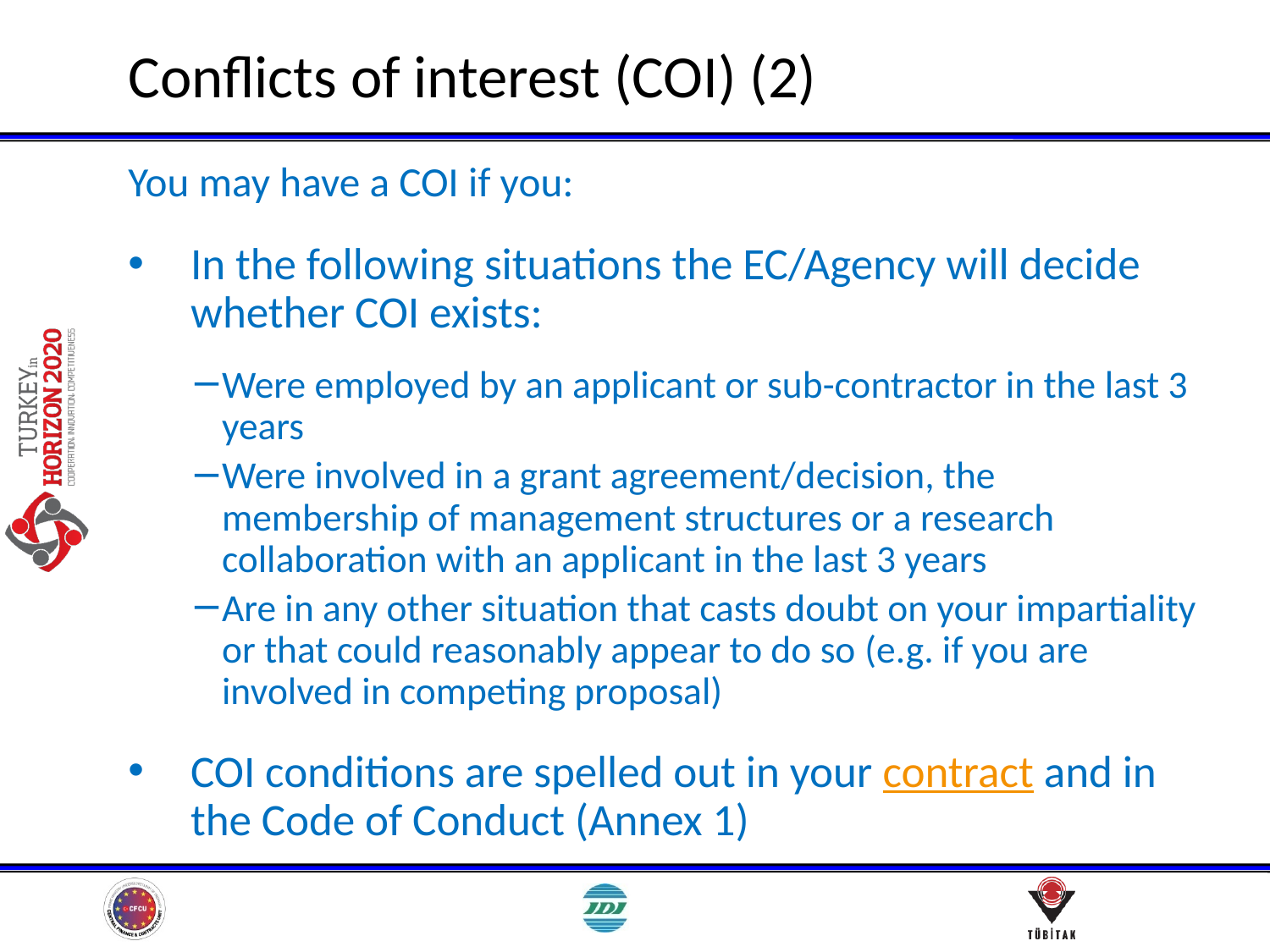

# Conflicts of interest (COI) (2)
You may have a COI if you:
In the following situations the EC/Agency will decide whether COI exists:
Were employed by an applicant or sub-contractor in the last 3 years
Were involved in a grant agreement/decision, the membership of management structures or a research collaboration with an applicant in the last 3 years
Are in any other situation that casts doubt on your impartiality or that could reasonably appear to do so (e.g. if you are involved in competing proposal)
COI conditions are spelled out in your contract and in the Code of Conduct (Annex 1)